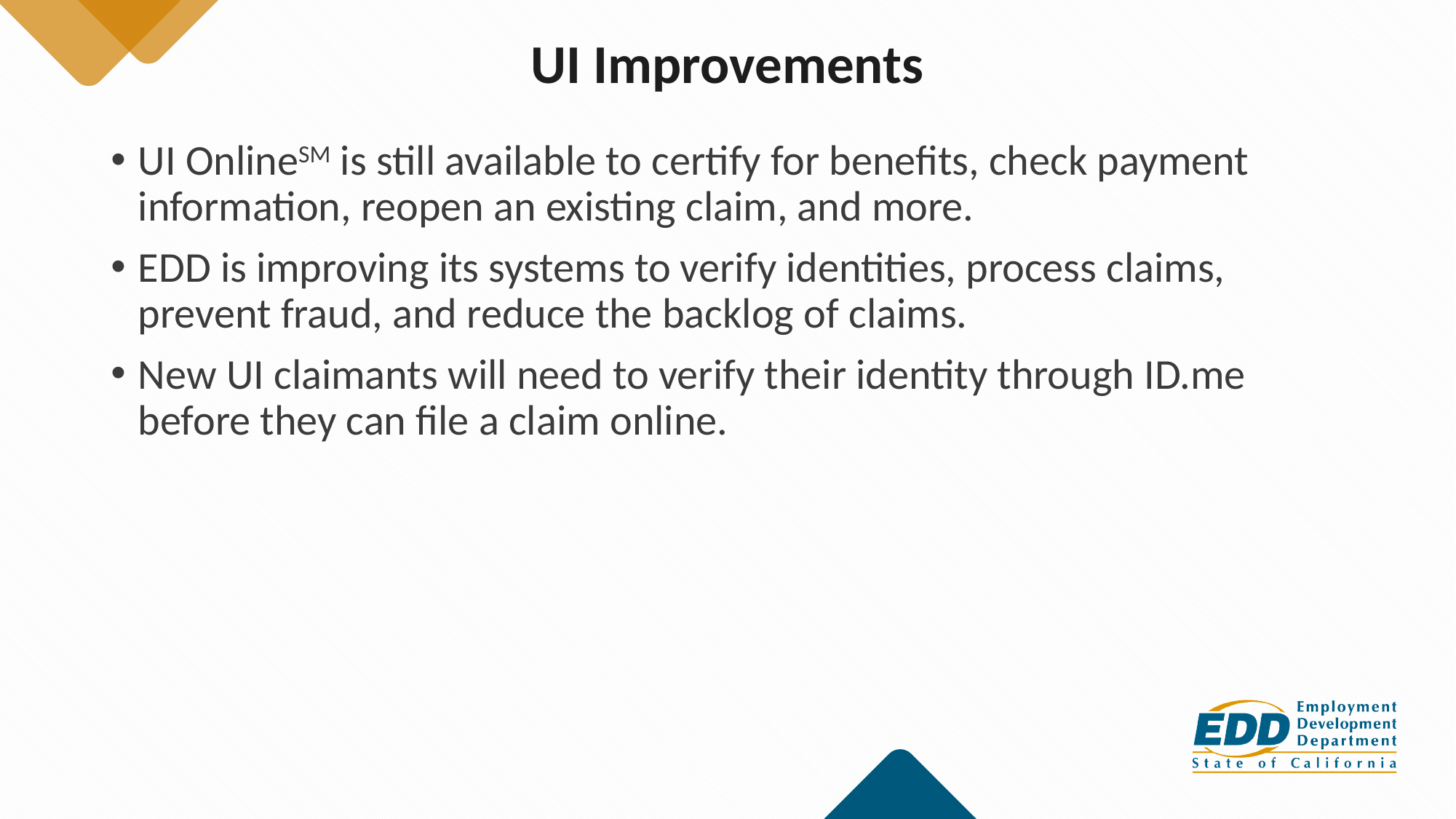

# UI Improvements
UI OnlineSM is still available to certify for benefits, check payment information, reopen an existing claim, and more.
EDD is improving its systems to verify identities, process claims, prevent fraud, and reduce the backlog of claims.
New UI claimants will need to verify their identity through ID.me before they can file a claim online.